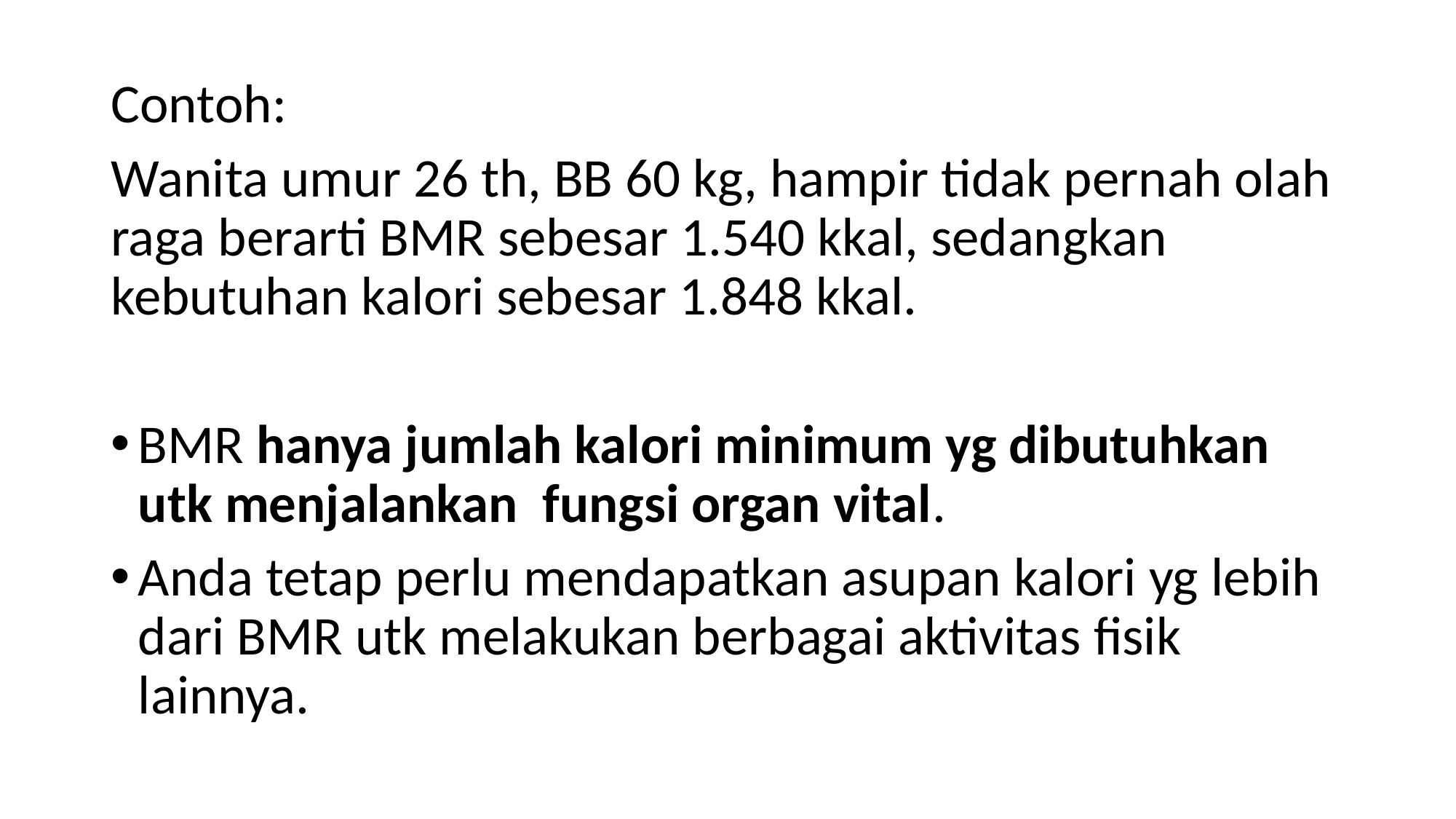

Contoh:
Wanita umur 26 th, BB 60 kg, hampir tidak pernah olah raga berarti BMR sebesar 1.540 kkal, sedangkan kebutuhan kalori sebesar 1.848 kkal.

BMR hanya jumlah kalori minimum yg dibutuhkan utk menjalankan  fungsi organ vital.
Anda tetap perlu mendapatkan asupan kalori yg lebih dari BMR utk melakukan berbagai aktivitas fisik lainnya.